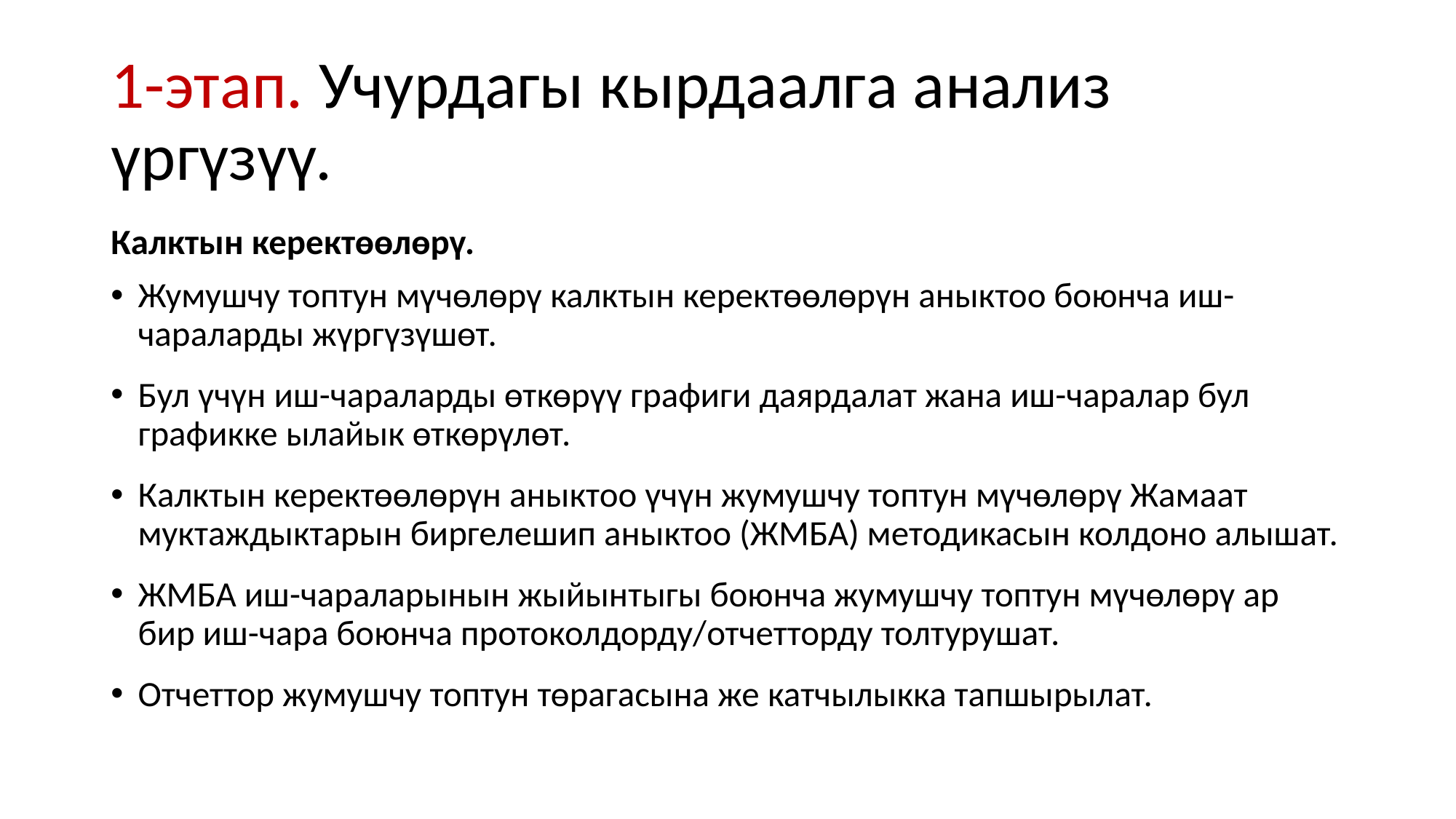

# 1-этап. Учурдагы кырдаалга анализ үргүзүү.
Калктын керектөөлөрү.
Жумушчу топтун мүчөлөрү калктын керектөөлөрүн аныктоо боюнча иш-чараларды жүргүзүшөт.
Бул үчүн иш-чараларды өткөрүү графиги даярдалат жана иш-чаралар бул графикке ылайык өткөрүлөт.
Калктын керектөөлөрүн аныктоо үчүн жумушчу топтун мүчөлөрү Жамаат муктаждыктарын биргелешип аныктоо (ЖМБА) методикасын колдоно алышат.
ЖМБА иш-чараларынын жыйынтыгы боюнча жумушчу топтун мүчөлөрү ар бир иш-чара боюнча протоколдорду/отчетторду толтурушат.
Отчеттор жумушчу топтун төрагасына же катчылыкка тапшырылат.